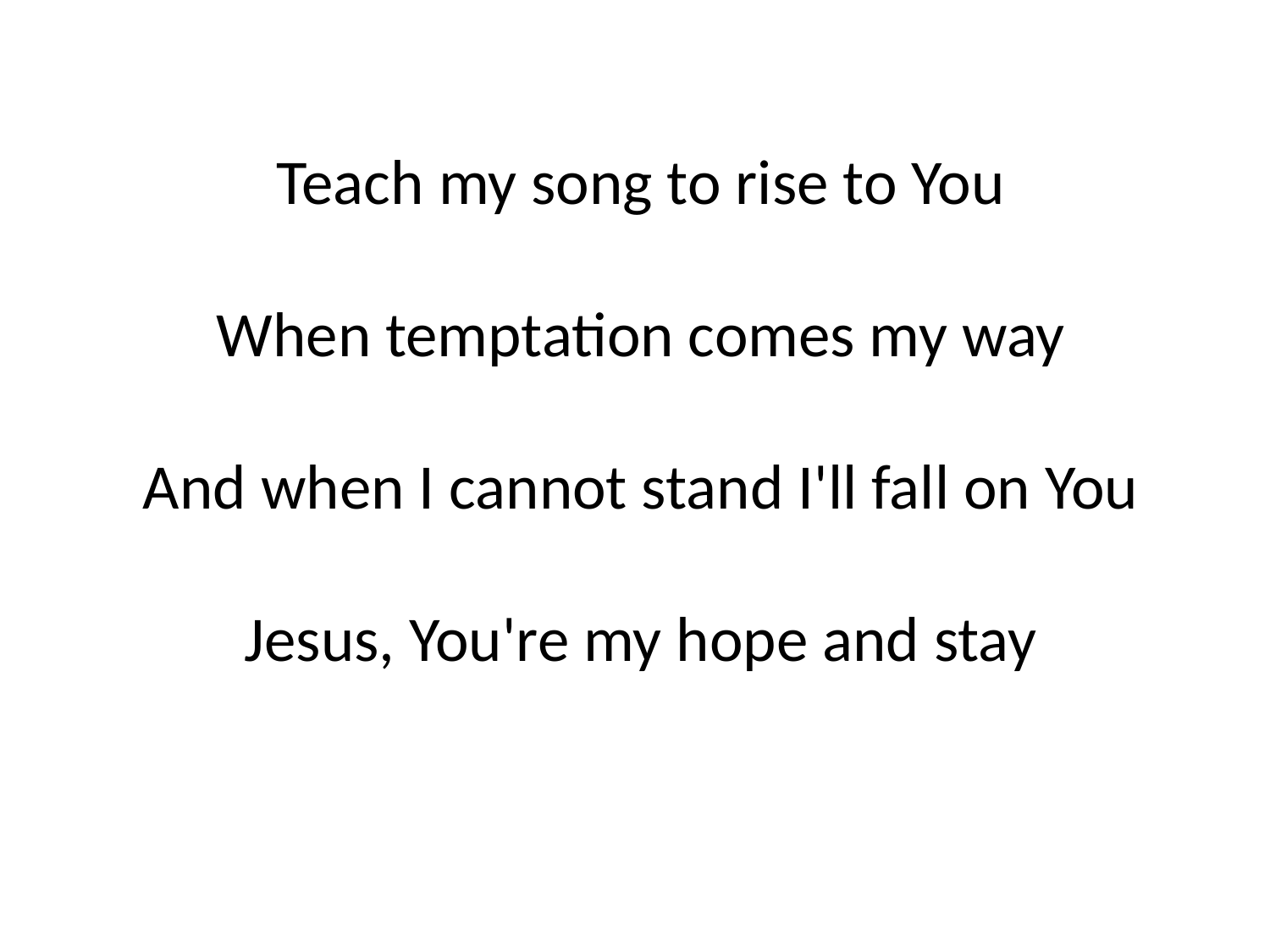

Teach my song to rise to You

When temptation comes my way

And when I cannot stand I'll fall on You

Jesus, You're my hope and stay